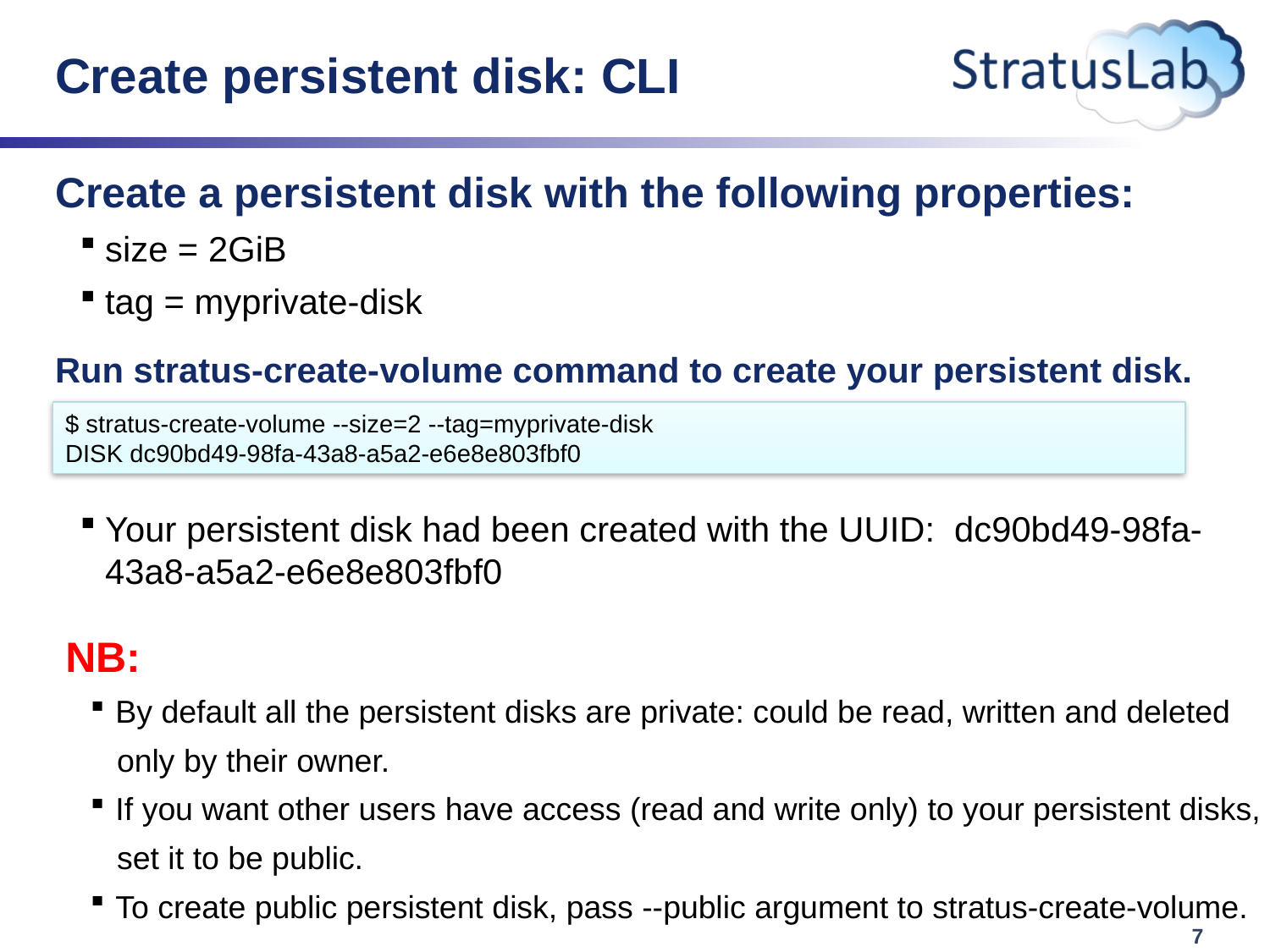

# Create persistent disk: CLI
Create a persistent disk with the following properties:
size = 2GiB
tag = myprivate-disk
Run stratus-create-volume command to create your persistent disk.

Your persistent disk had been created with the UUID:  dc90bd49-98fa-43a8-a5a2-e6e8e803fbf0
$ stratus-create-volume --size=2 --tag=myprivate-disk
DISK dc90bd49-98fa-43a8-a5a2-e6e8e803fbf0
NB:
By default all the persistent disks are private: could be read, written and deleted
   only by their owner.
If you want other users have access (read and write only) to your persistent disks,
   set it to be public.
To create public persistent disk, pass --public argument to stratus-create-volume.